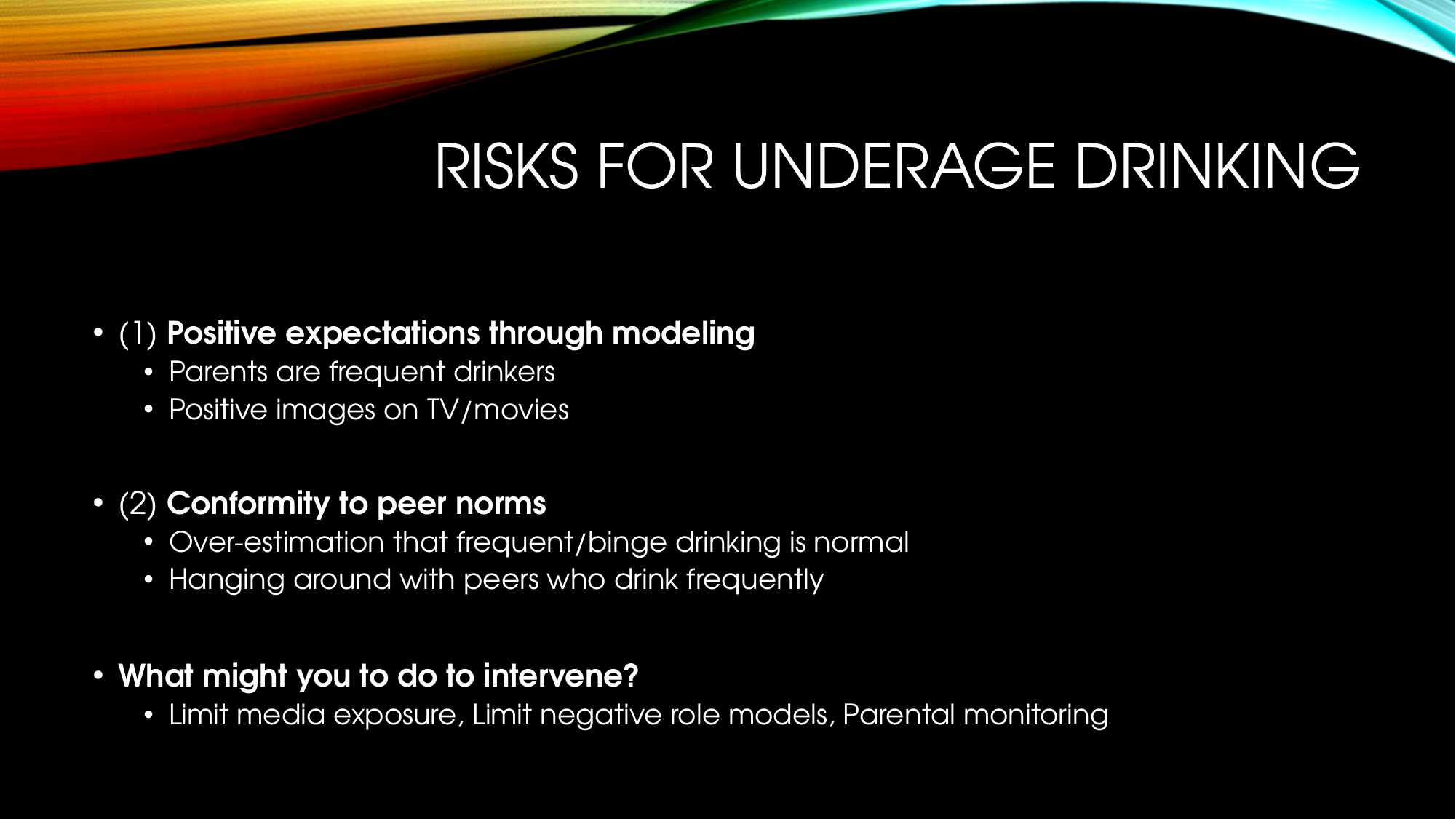

# Risks for underage drinking

(1) Positive expectations through modeling
Parents are frequent drinkers
Positive images on TV/movies

(2) Conformity to peer norms
Over-estimation that frequent/binge drinking is normal
Hanging around with peers who drink frequently

What might you to do to intervene?
Limit media exposure, Limit negative role models, Parental monitoring